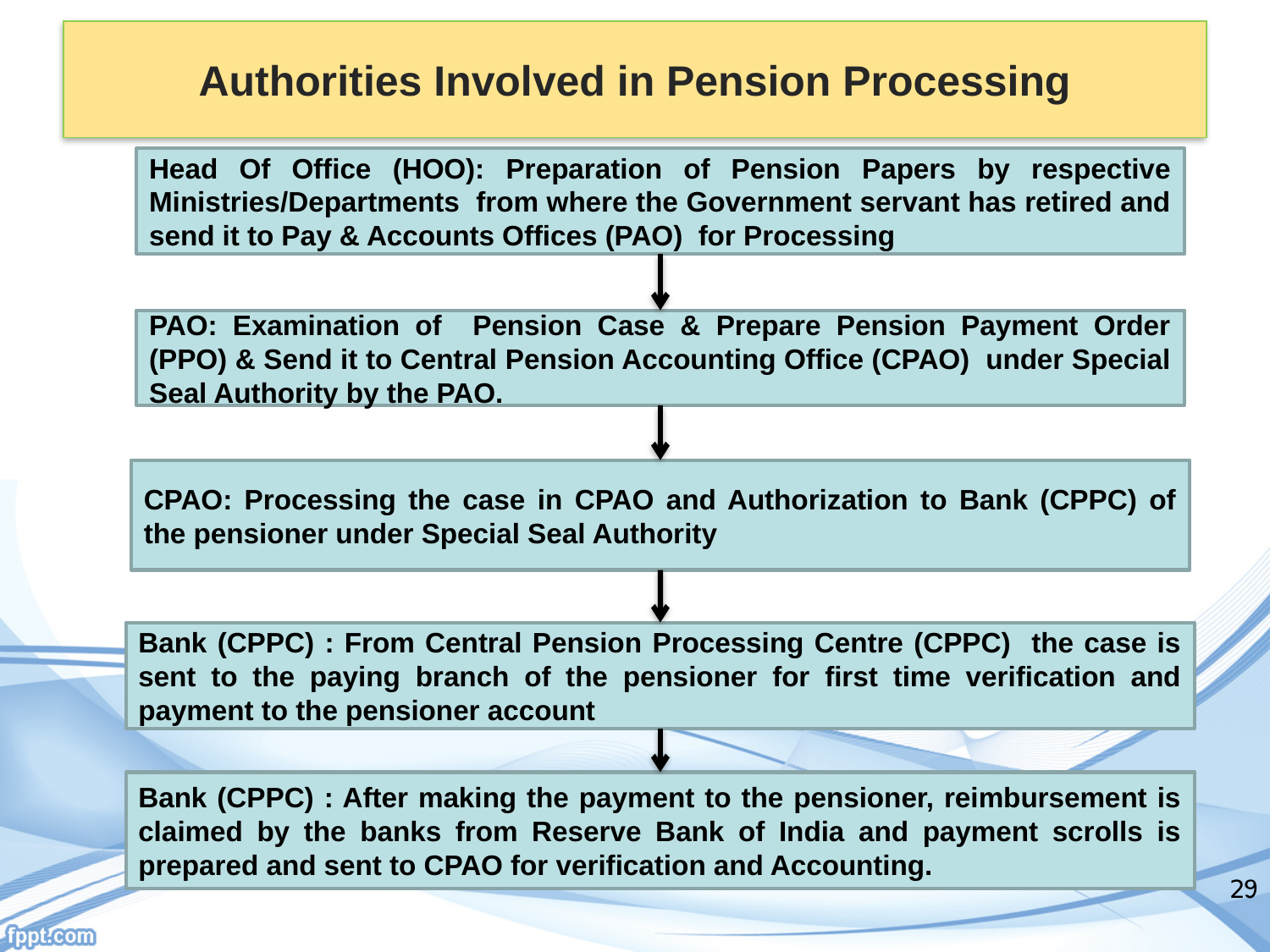

# Authorities Involved in Pension Processing
Head Of Office (HOO): Preparation of Pension Papers by respective Ministries/Departments  from where the Government servant has retired and send it to Pay & Accounts Offices (PAO)  for Processing
PAO: Examination of  Pension Case & Prepare Pension Payment Order (PPO) & Send it to Central Pension Accounting Office (CPAO)  under Special Seal Authority by the PAO.
CPAO: Processing the case in CPAO and Authorization to Bank (CPPC) of the pensioner under Special Seal Authority
Bank (CPPC) : From Central Pension Processing Centre (CPPC)  the case is sent to the paying branch of the pensioner for first time verification and payment to the pensioner account
Bank (CPPC) : After making the payment to the pensioner, reimbursement is claimed by the banks from Reserve Bank of India and payment scrolls is prepared and sent to CPAO for verification and Accounting.
29